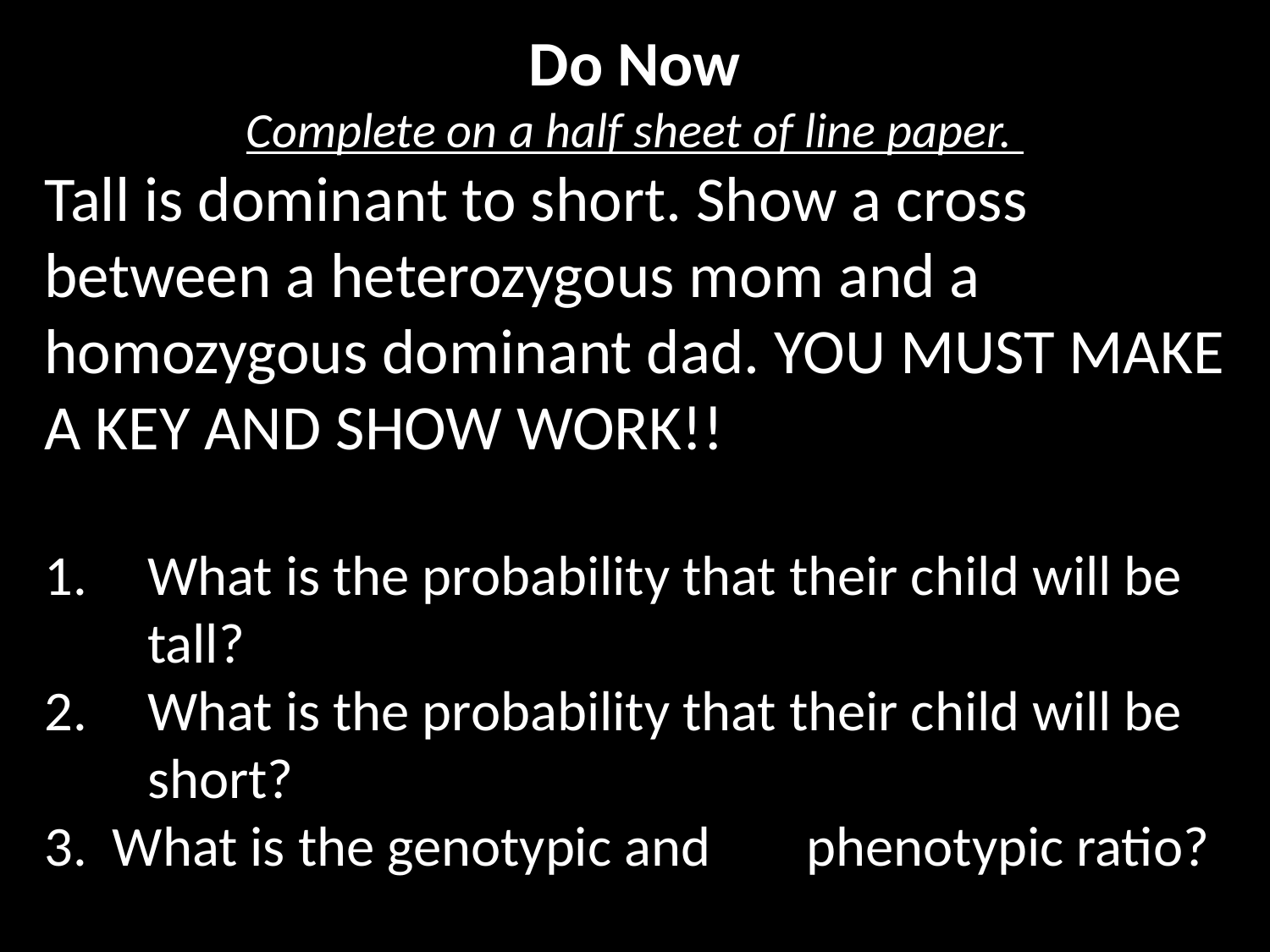

Do Now
Complete on a half sheet of line paper.
Tall is dominant to short. Show a cross between a heterozygous mom and a homozygous dominant dad. YOU MUST MAKE A KEY AND SHOW WORK!!

What is the probability that their child will be tall?
What is the probability that their child will be short?
3.  What is the genotypic and 	phenotypic ratio?

#